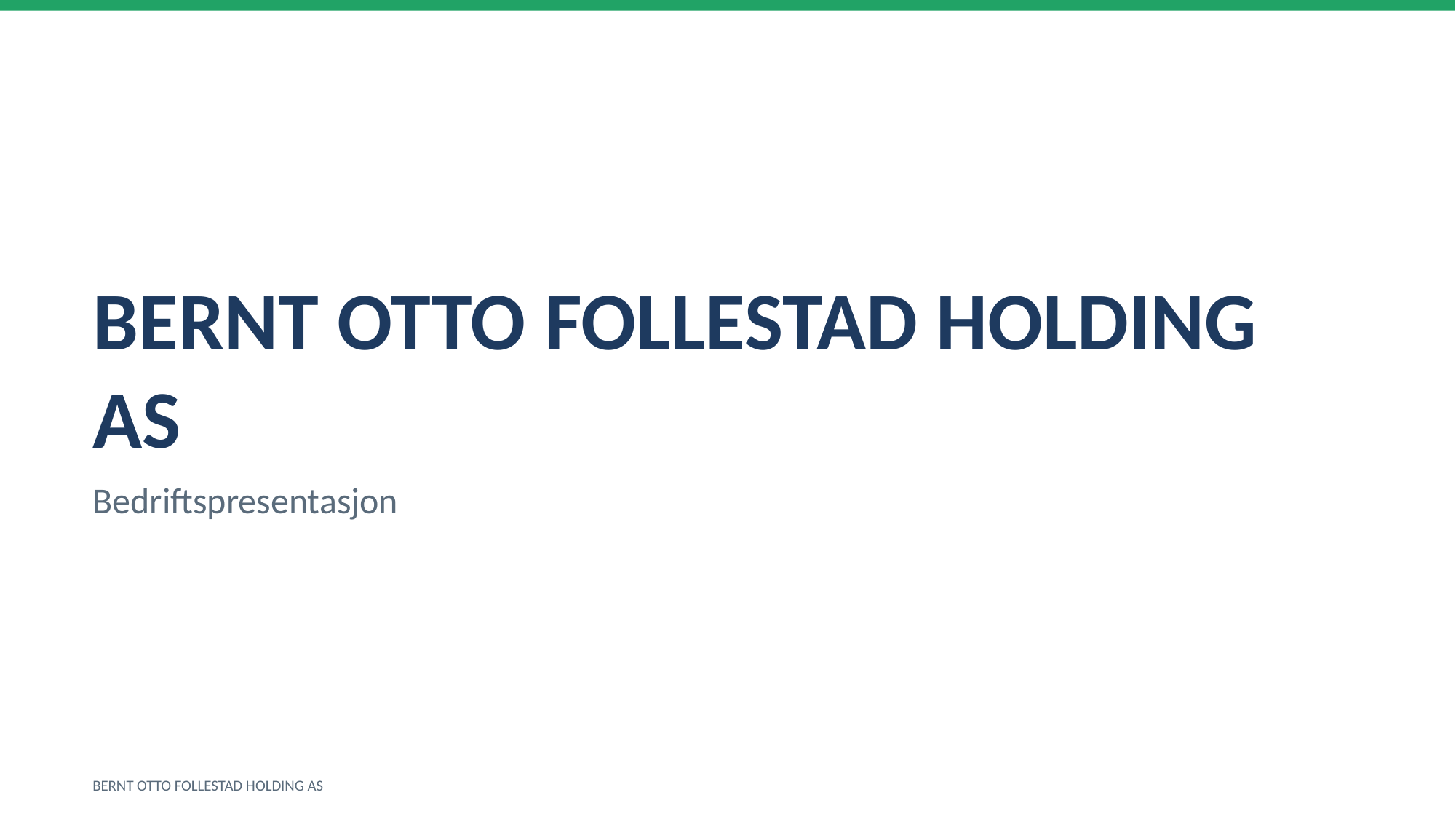

BERNT OTTO FOLLESTAD HOLDING AS
Bedriftspresentasjon
BERNT OTTO FOLLESTAD HOLDING AS